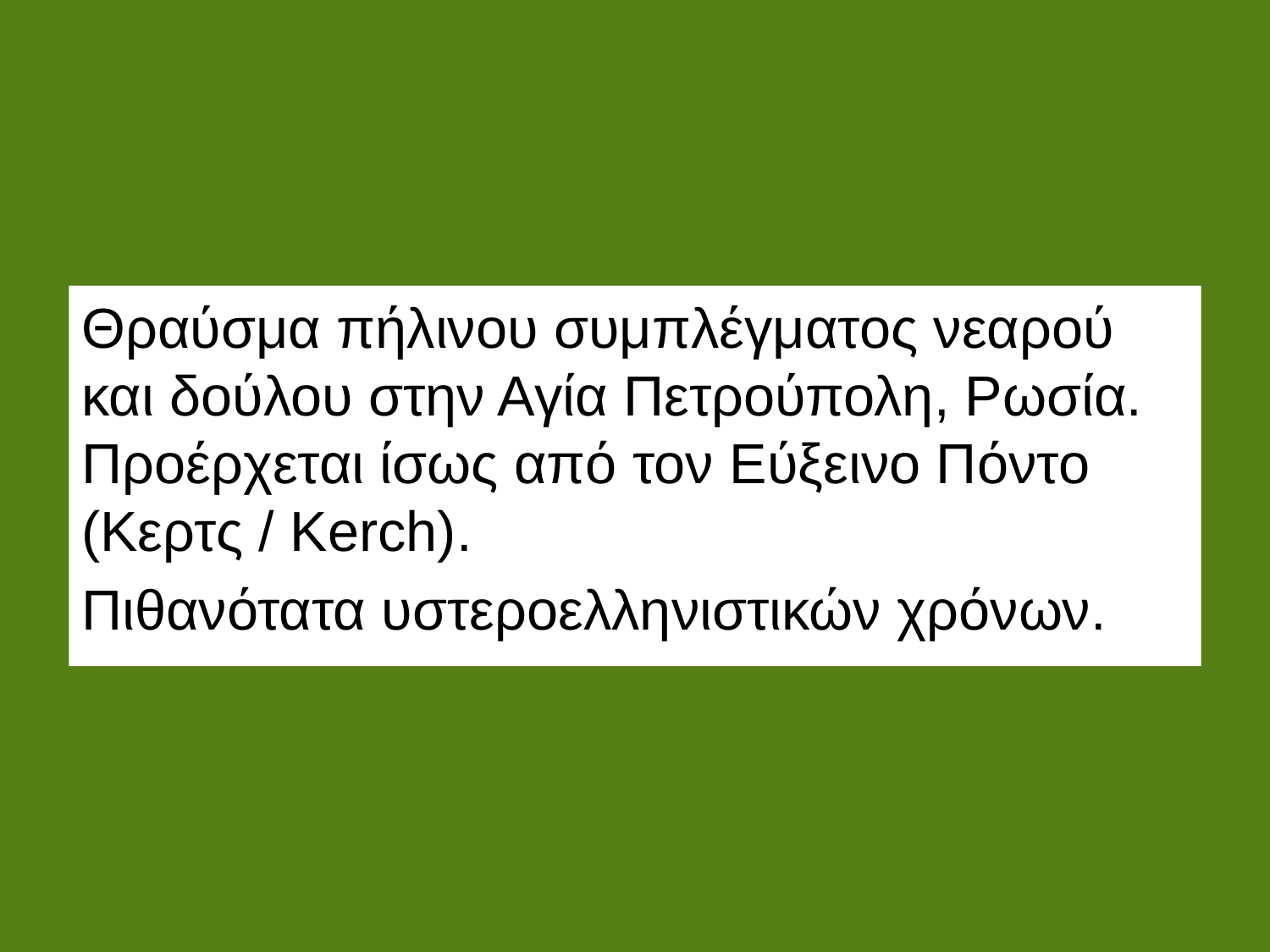

Θραύσμα πήλινου συμπλέγματος νεαρού και δούλου στην Αγία Πετρούπολη, Ρωσία. Προέρχεται ίσως από τον Εύξεινο Πόντο (Κερτς / Kerch).
Πιθανότατα υστεροελληνιστικών χρόνων.